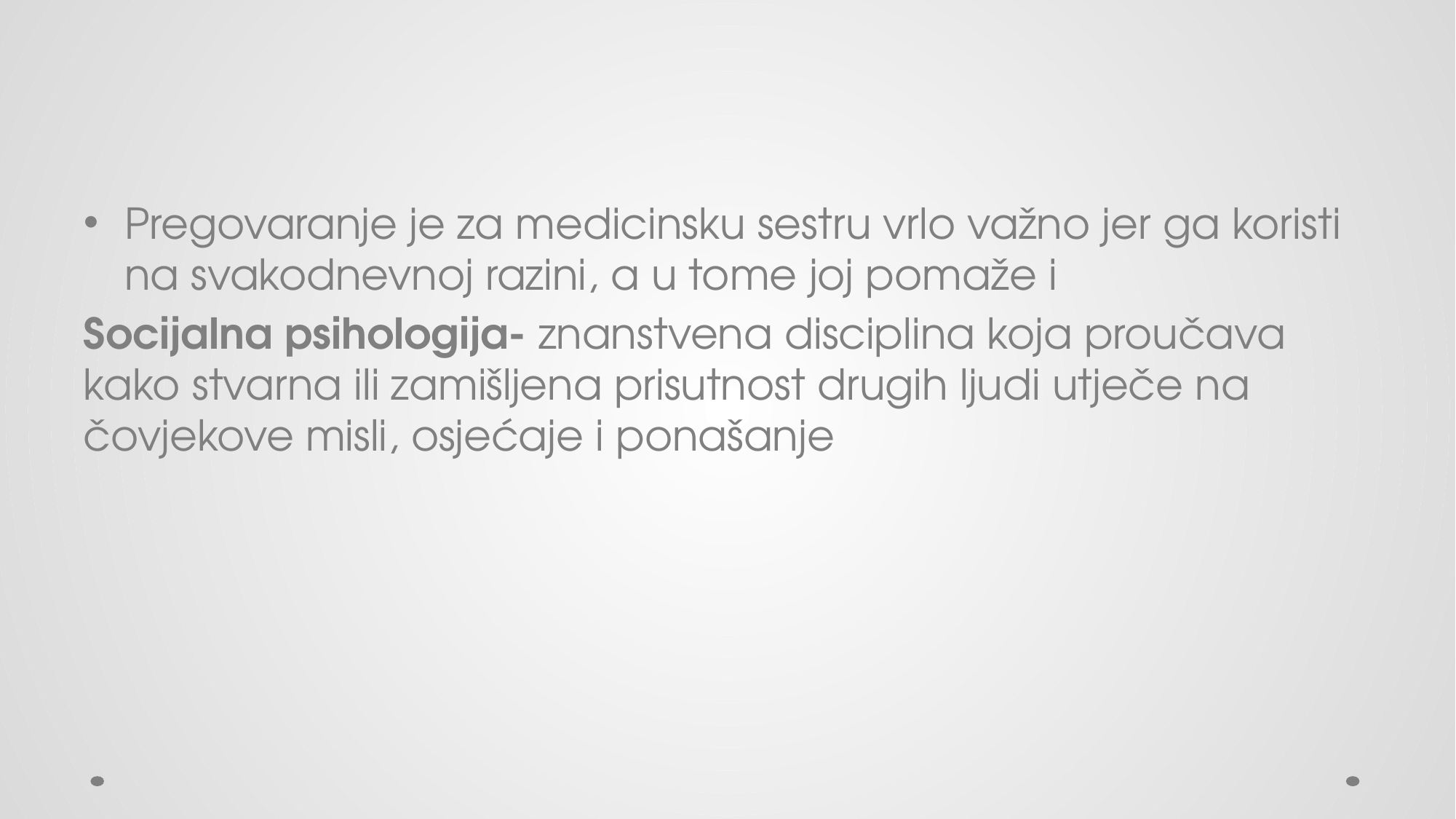

#
Pregovaranje je za medicinsku sestru vrlo važno jer ga koristi na svakodnevnoj razini, a u tome joj pomaže i
Socijalna psihologija- znanstvena disciplina koja proučava kako stvarna ili zamišljena prisutnost drugih ljudi utječe na čovjekove misli, osjećaje i ponašanje